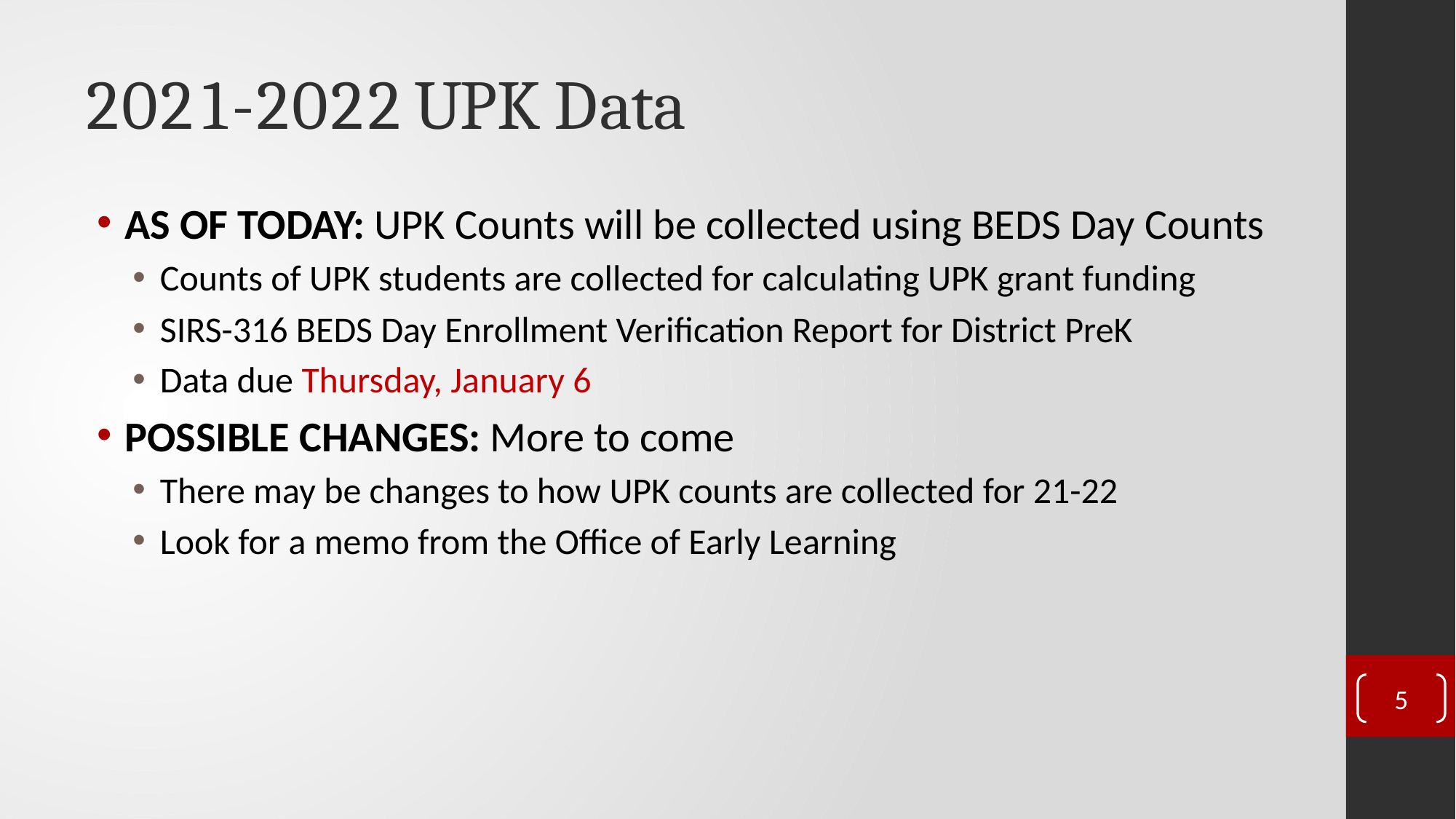

# 2021-2022 UPK Data

AS OF TODAY: UPK Counts will be collected using BEDS Day Counts
Counts of UPK students are collected for calculating UPK grant funding
SIRS-316 BEDS Day Enrollment Verification Report for District PreK
Data due Thursday, January 6
POSSIBLE CHANGES: More to come
There may be changes to how UPK counts are collected for 21-22
Look for a memo from the Office of Early Learning

5